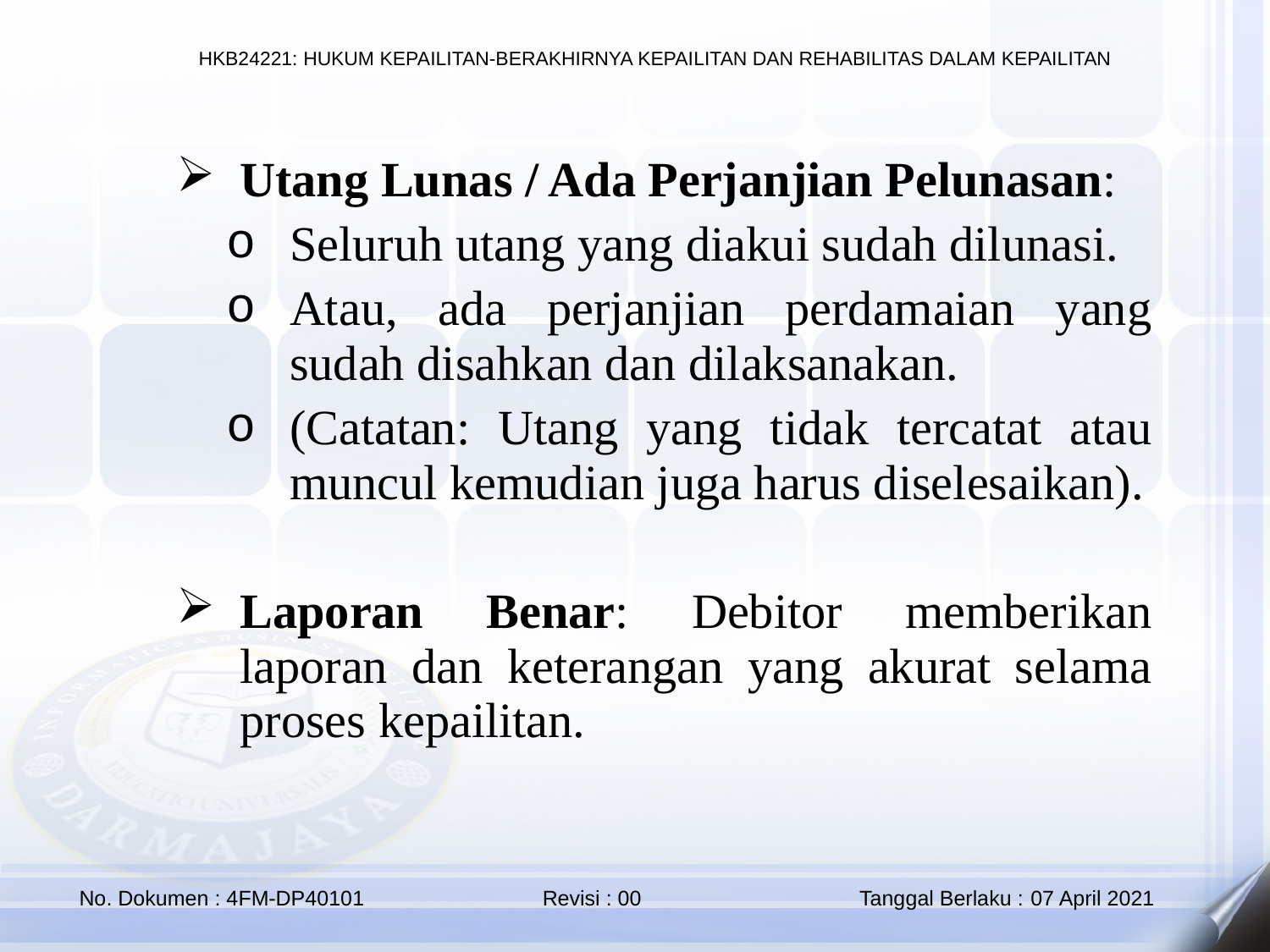

Utang Lunas / Ada Perjanjian Pelunasan:
Seluruh utang yang diakui sudah dilunasi.
Atau, ada perjanjian perdamaian yang sudah disahkan dan dilaksanakan.
(Catatan: Utang yang tidak tercatat atau muncul kemudian juga harus diselesaikan).

Laporan Benar: Debitor memberikan laporan dan keterangan yang akurat selama proses kepailitan.